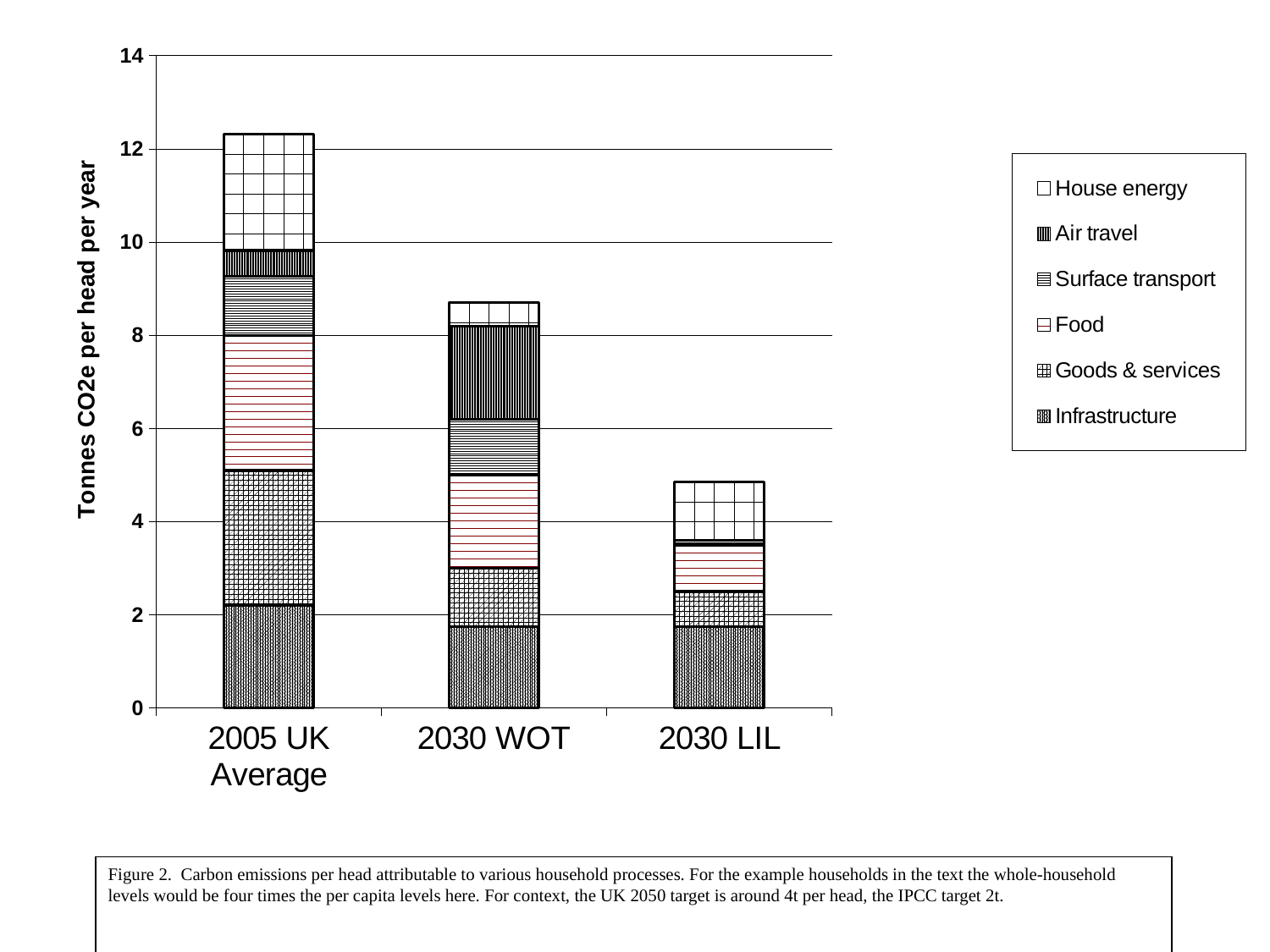

### Chart

| Category | Infrastructure | Goods & services | Food | Surface transport | Air travel | House energy |
|---|---|---|---|---|---|---|
| 2005 UK Average | 2.2 | 2.9 | 2.9 | 1.26 | 0.56 | 2.5 |
| 2030 WOT | 1.75 | 1.25 | 2.0 | 1.2 | 2.0 | 0.5 |
| 2030 LIL | 1.75 | 0.75 | 1.0 | 0.1 | None | 1.25 |
Figure 2.  Carbon emissions per head attributable to various household processes. For the example households in the text the whole-household levels would be four times the per capita levels here. For context, the UK 2050 target is around 4t per head, the IPCC target 2t.